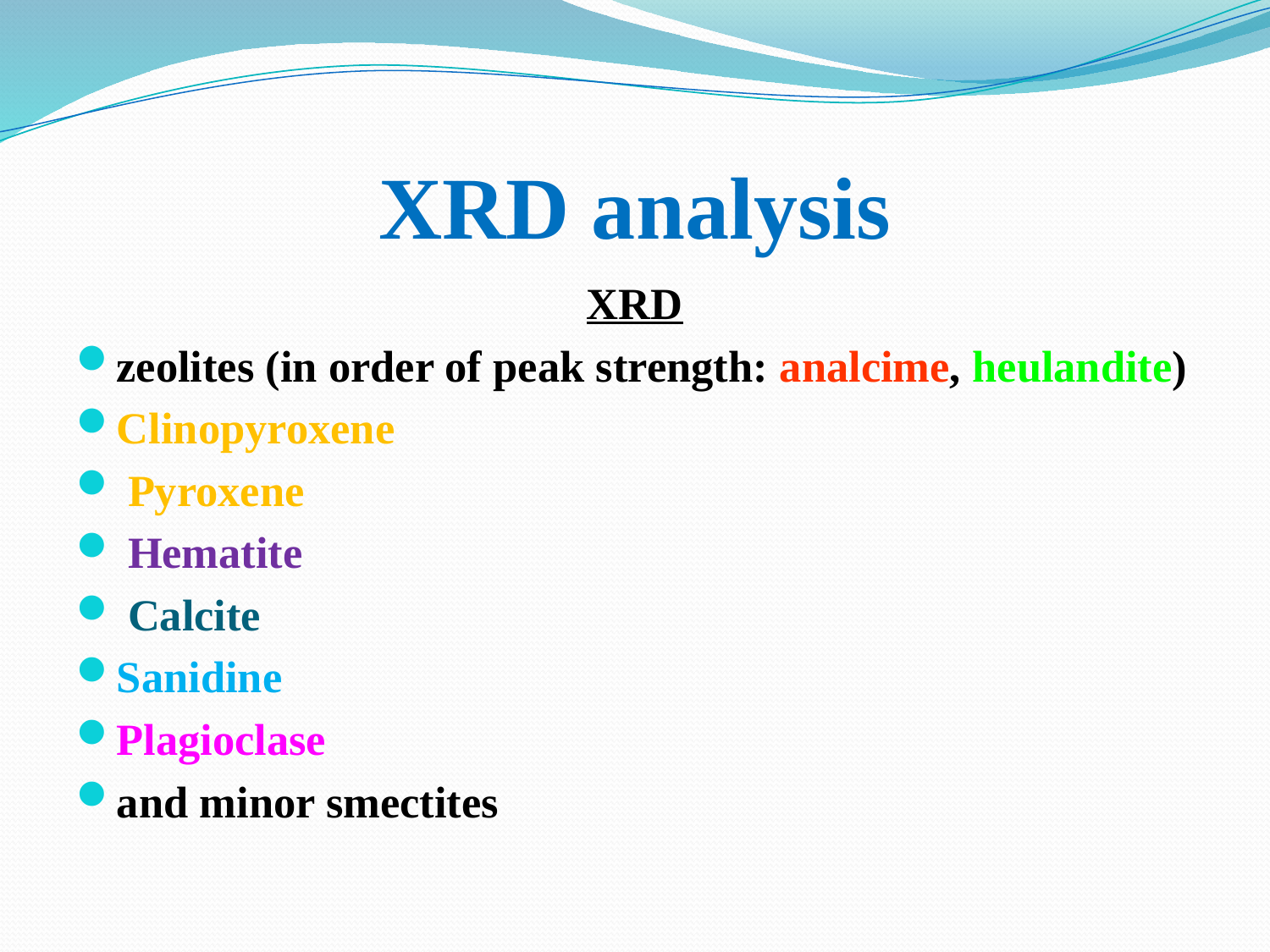

# XRD analysis
XRD
zeolites (in order of peak strength: analcime, heulandite)
Clinopyroxene
 Pyroxene
 Hematite
 Calcite
Sanidine
Plagioclase
and minor smectites